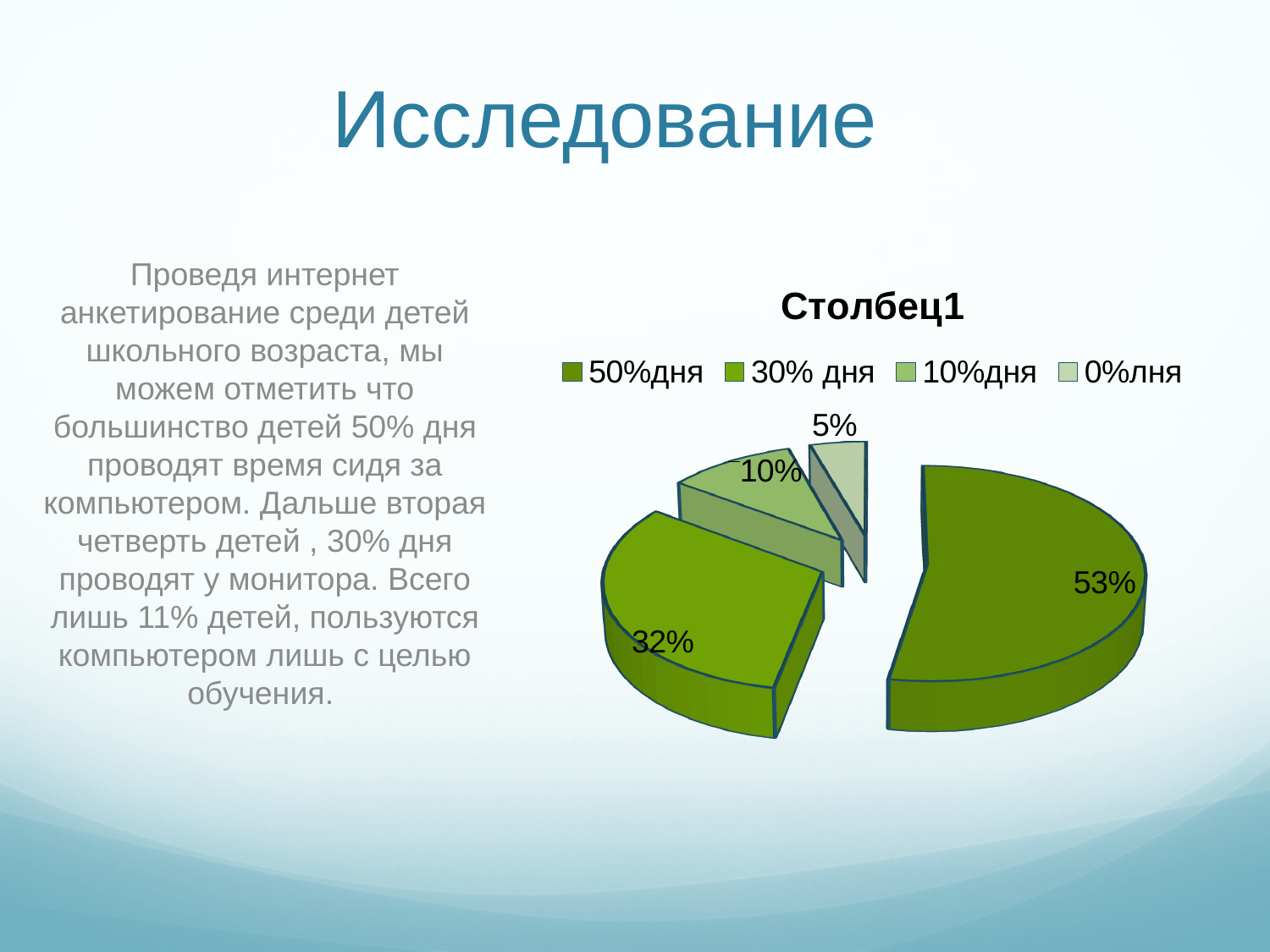

# Исследование
Проведя интернет анкетирование среди детей школьного возраста, мы можем отметить что большинство детей 50% дня проводят время сидя за компьютером. Дальше вторая четверть детей , 30% дня проводят у монитора. Всего лишь 11% детей, пользуются компьютером лишь с целью обучения.

[unsupported chart]